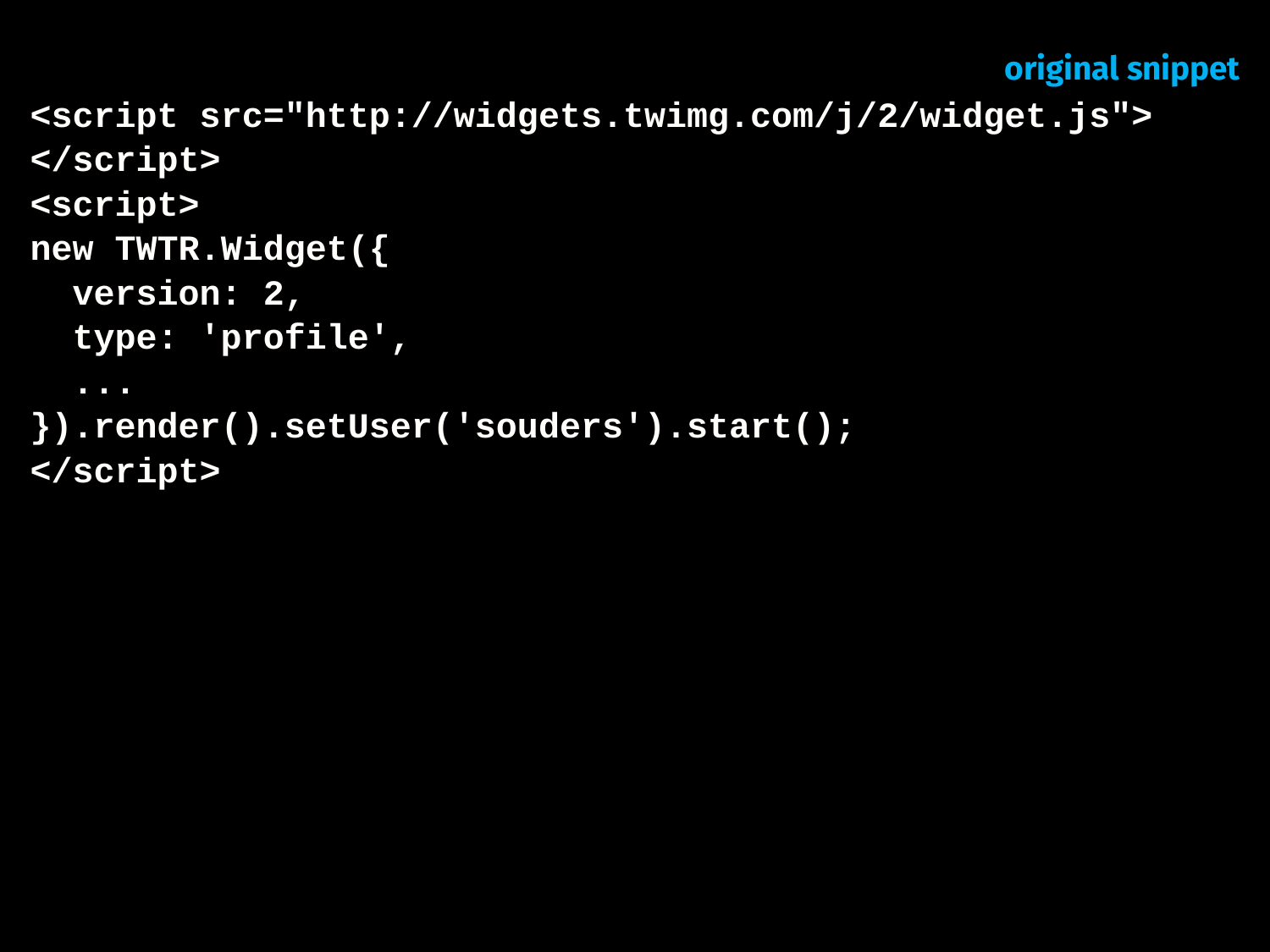

original snippet
<script src="http://widgets.twimg.com/j/2/widget.js">
</script>
<script>
new TWTR.Widget({
  version: 2,
  type: 'profile',
  ...
}).render().setUser('souders').start();
</script>